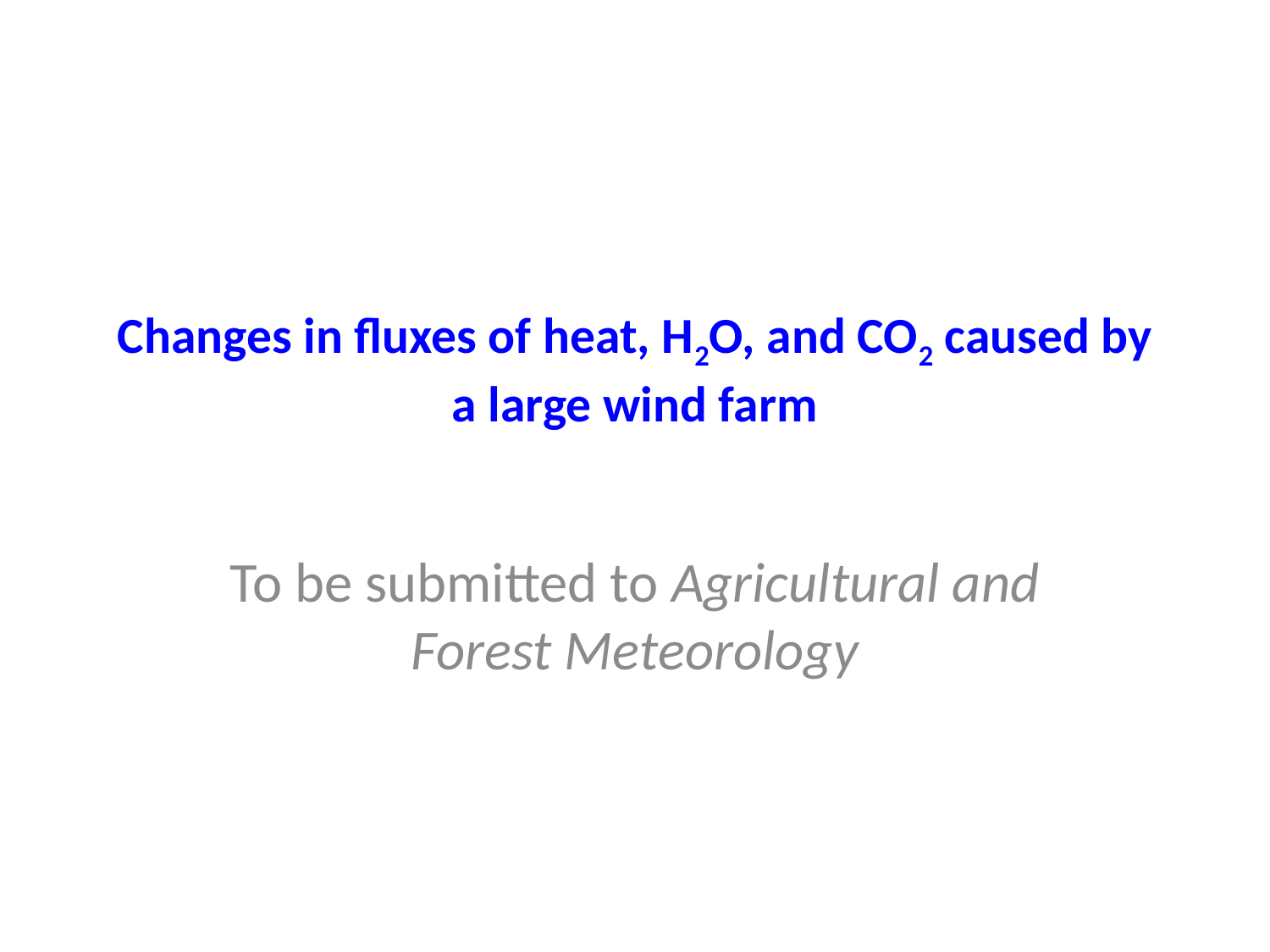

# Changes in fluxes of heat, H2O, and CO2 caused by a large wind farm
To be submitted to Agricultural and Forest Meteorology